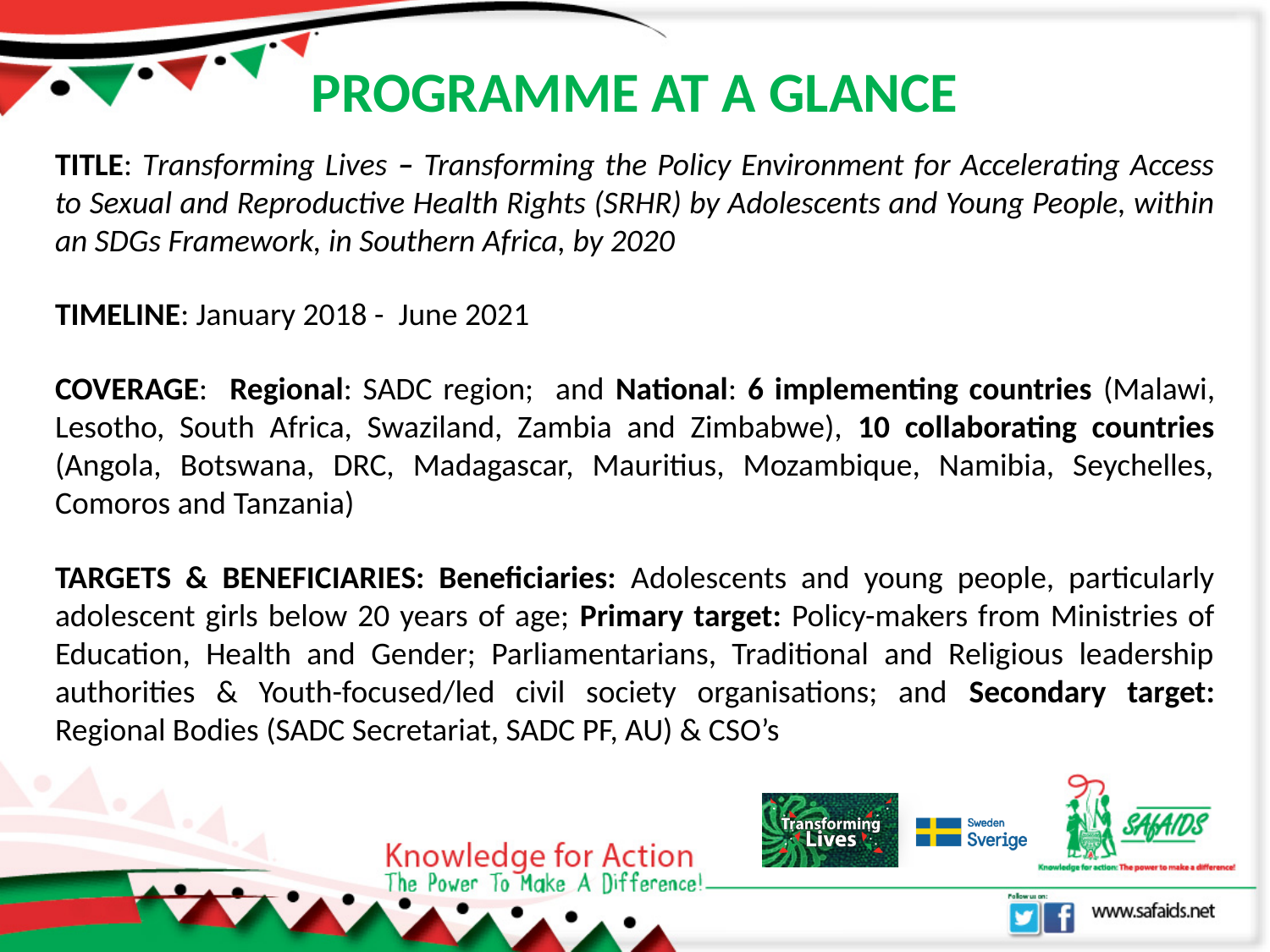

# PROGRAMME AT A GLANCE
TITLE: Transforming Lives – Transforming the Policy Environment for Accelerating Access to Sexual and Reproductive Health Rights (SRHR) by Adolescents and Young People, within an SDGs Framework, in Southern Africa, by 2020

TIMELINE: January 2018 -  June 2021

COVERAGE:  Regional: SADC region;  and National: 6 implementing countries (Malawi, Lesotho, South Africa, Swaziland, Zambia and Zimbabwe), 10 collaborating countries (Angola, Botswana, DRC, Madagascar, Mauritius, Mozambique, Namibia, Seychelles, Comoros and Tanzania)

TARGETS & BENEFICIARIES: Beneficiaries: Adolescents and young people, particularly adolescent girls below 20 years of age; Primary target: Policy-makers from Ministries of Education, Health and Gender; Parliamentarians, Traditional and Religious leadership authorities & Youth-focused/led civil society organisations; and Secondary target: Regional Bodies (SADC Secretariat, SADC PF, AU) & CSO’s